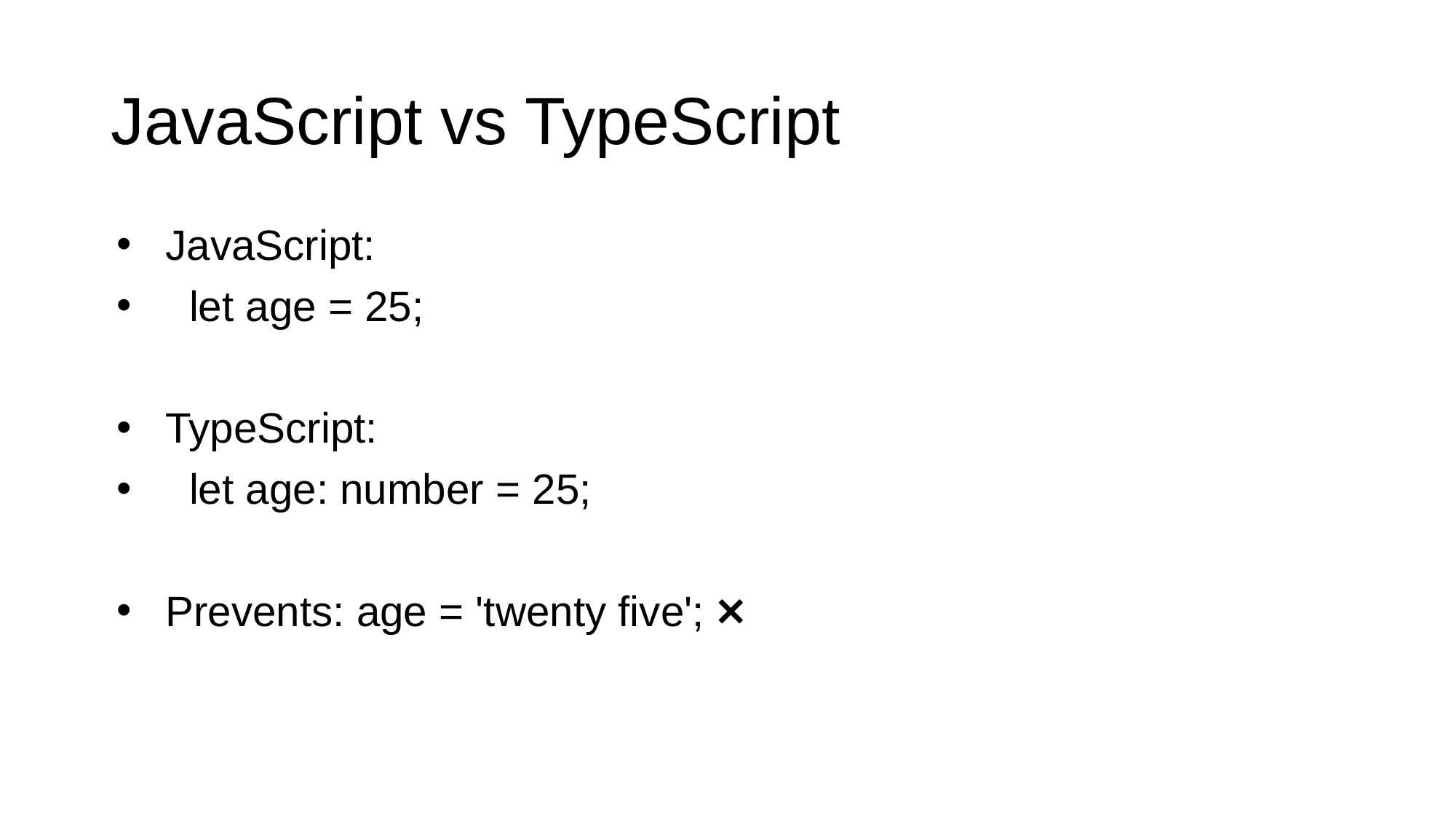

# JavaScript vs TypeScript
JavaScript:
  let age = 25;

TypeScript:
  let age: number = 25;

Prevents: age = 'twenty five'; ❌